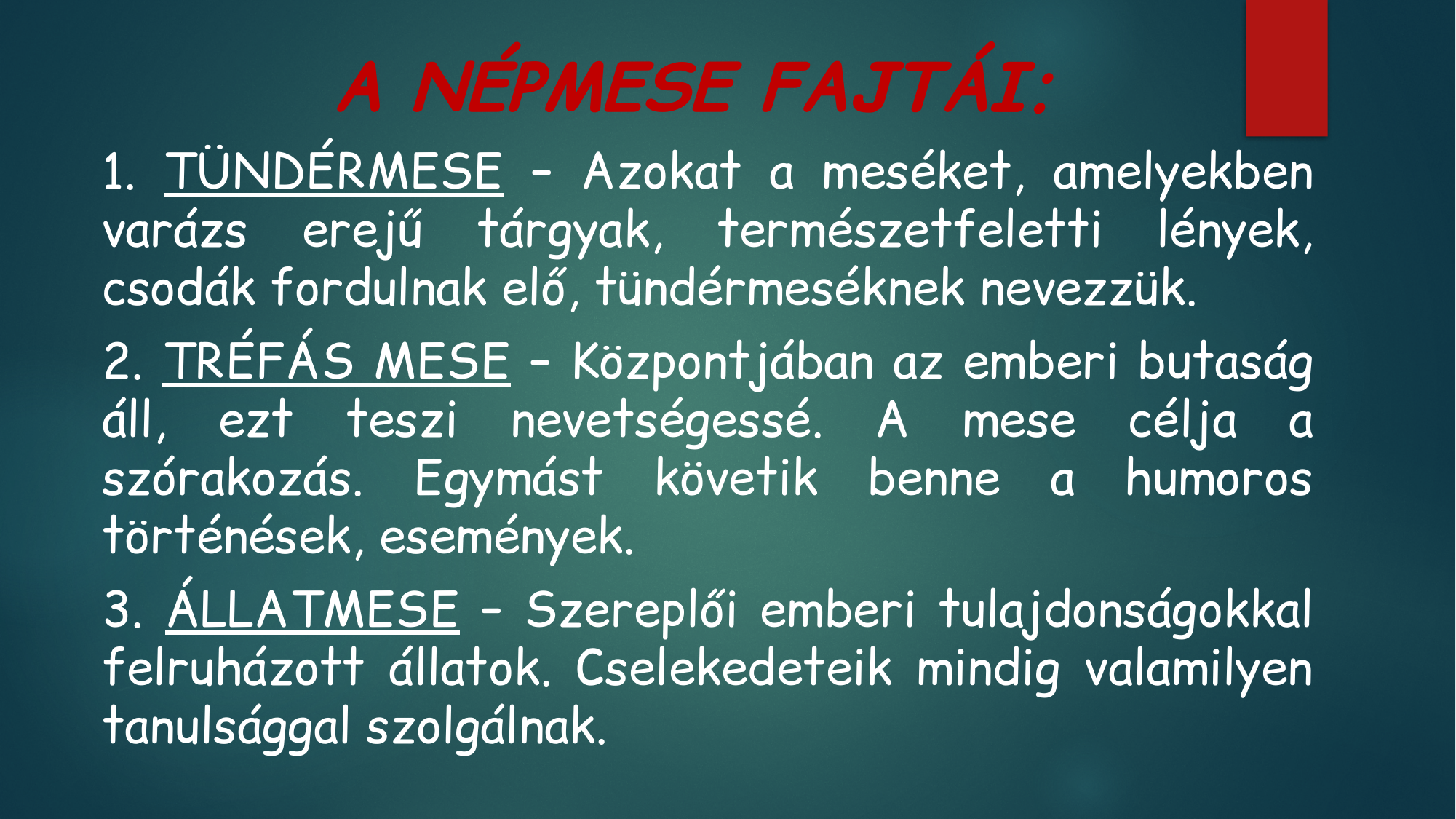

A NÉPMESE FAJTÁI:
1. TÜNDÉRMESE – Azokat a meséket, amelyekben varázs erejű tárgyak, természetfeletti lények, csodák fordulnak elő, tündérmeséknek nevezzük.
2. TRÉFÁS MESE – Központjában az emberi butaság áll, ezt teszi nevetségessé. A mese célja a szórakozás. Egymást követik benne a humoros történések, események.
3. ÁLLATMESE – Szereplői emberi tulajdonságokkal felruházott állatok. Cselekedeteik mindig valamilyen tanulsággal szolgálnak.